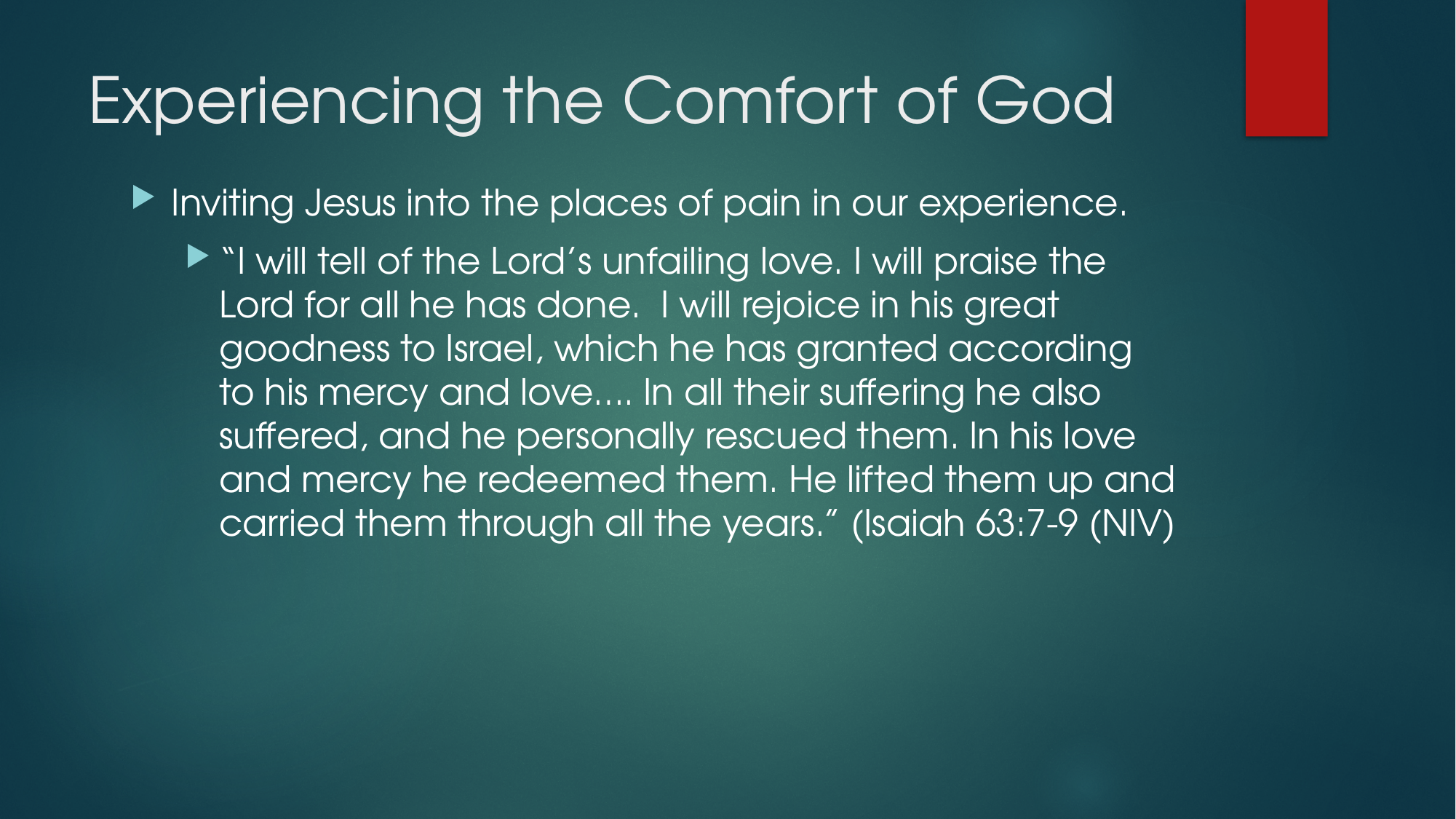

# Experiencing the Comfort of God
Inviting Jesus into the places of pain in our experience.
“I will tell of the Lord’s unfailing love. I will praise the Lord for all he has done.  I will rejoice in his great goodness to Israel, which he has granted according to his mercy and love…. In all their suffering he also suffered, and he personally rescued them. In his love and mercy he redeemed them. He lifted them up and carried them through all the years.” (Isaiah 63:7-9 (NIV)